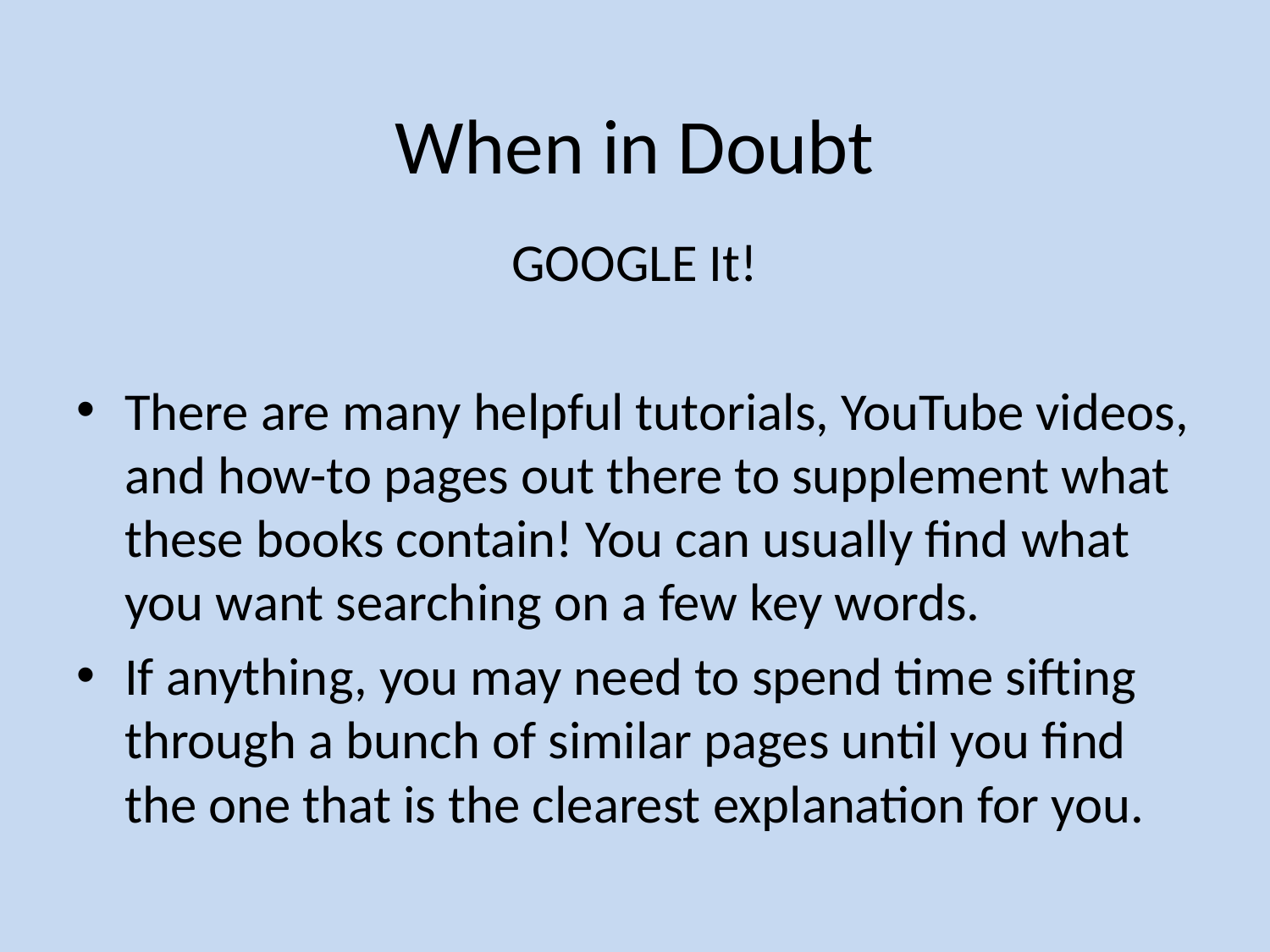

# When in Doubt
GOOGLE It!

There are many helpful tutorials, YouTube videos, and how-to pages out there to supplement what these books contain! You can usually find what you want searching on a few key words.
If anything, you may need to spend time sifting through a bunch of similar pages until you find the one that is the clearest explanation for you.